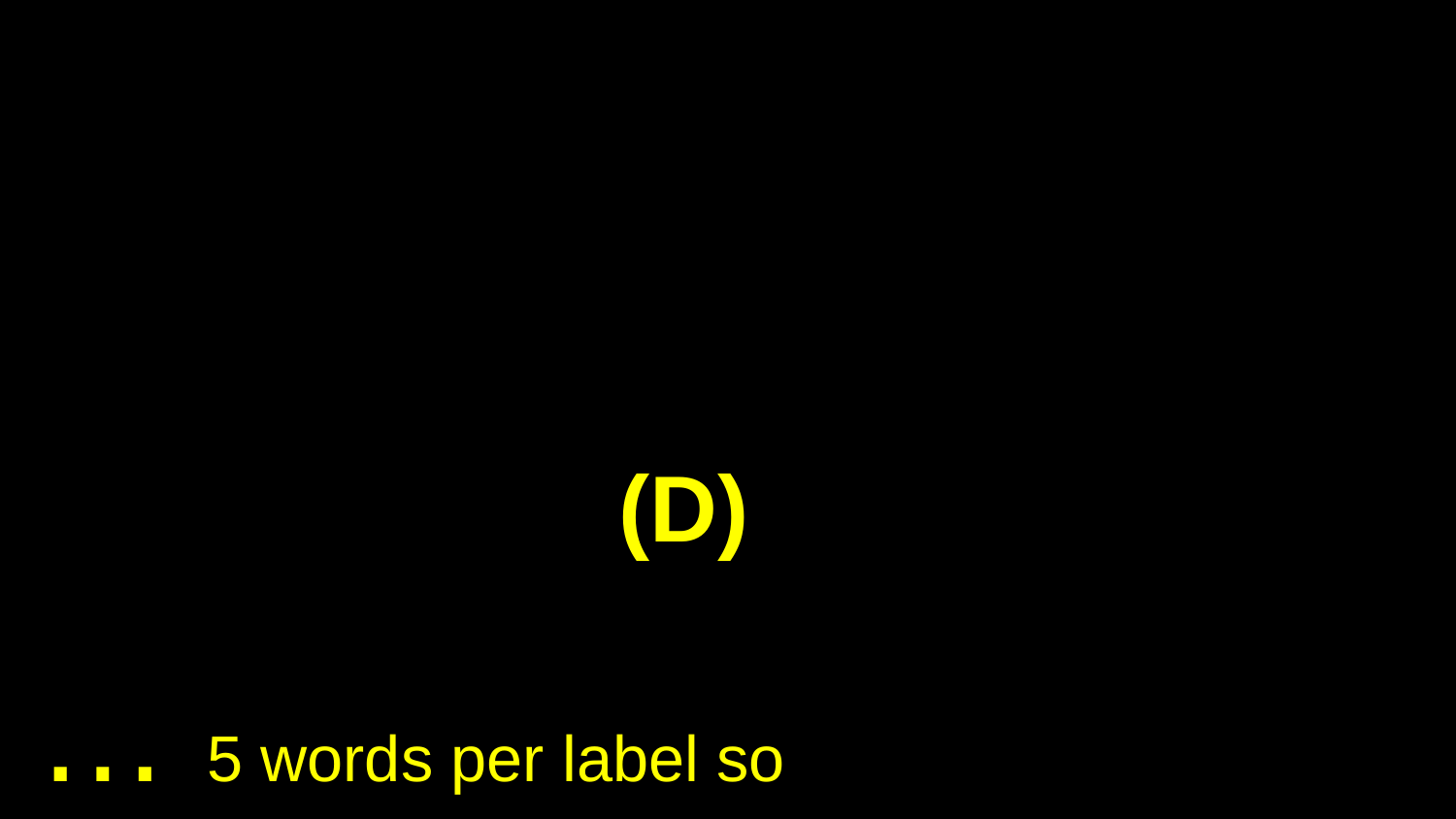

#

				(D)

… 5 words per label so
You might have 20+ words then….